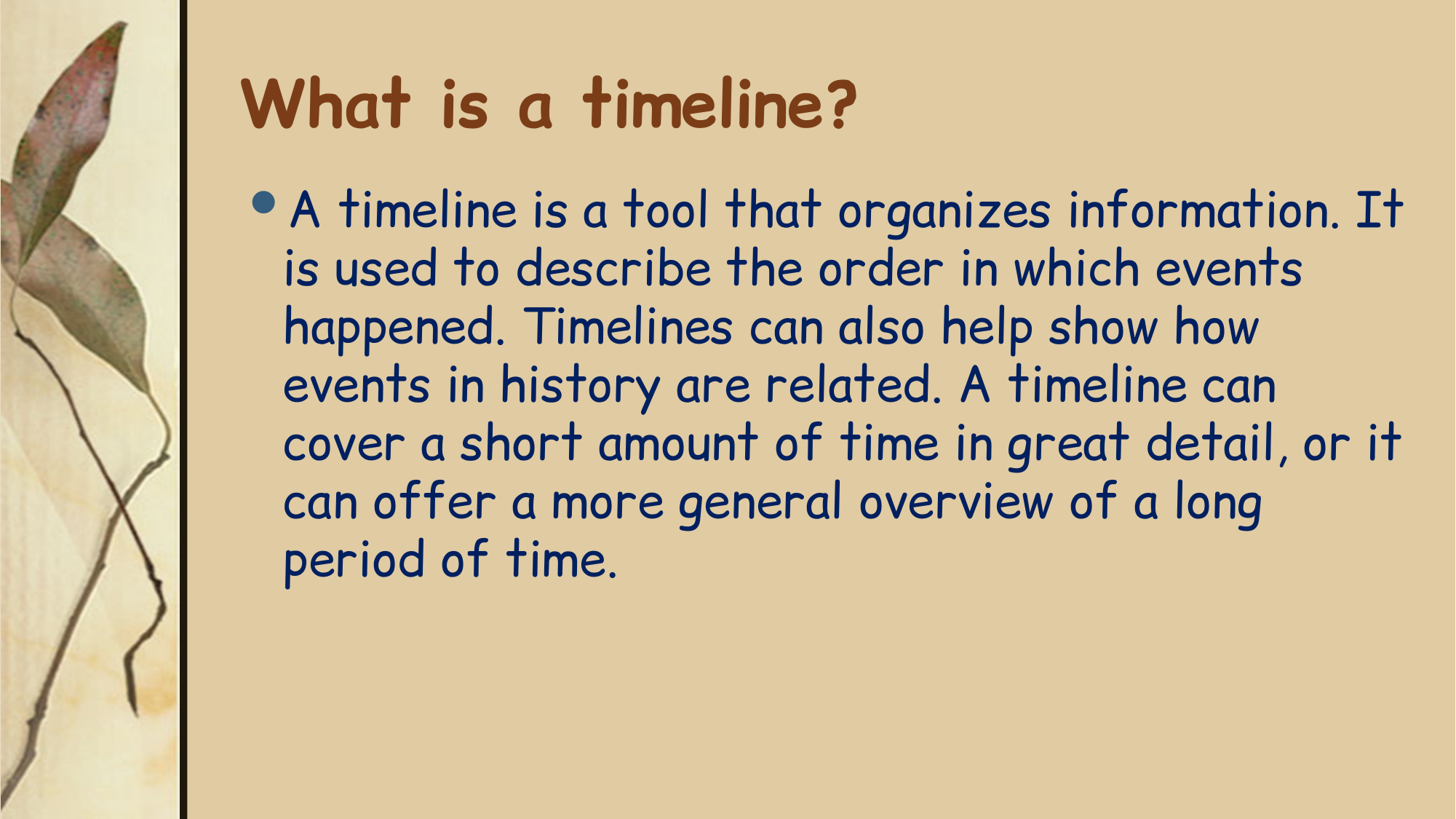

# What is a timeline?
A timeline is a tool that organizes information. It is used to describe the order in which events happened. Timelines can also help show how events in history are related. A timeline can cover a short amount of time in great detail, or it can offer a more general overview of a long period of time.